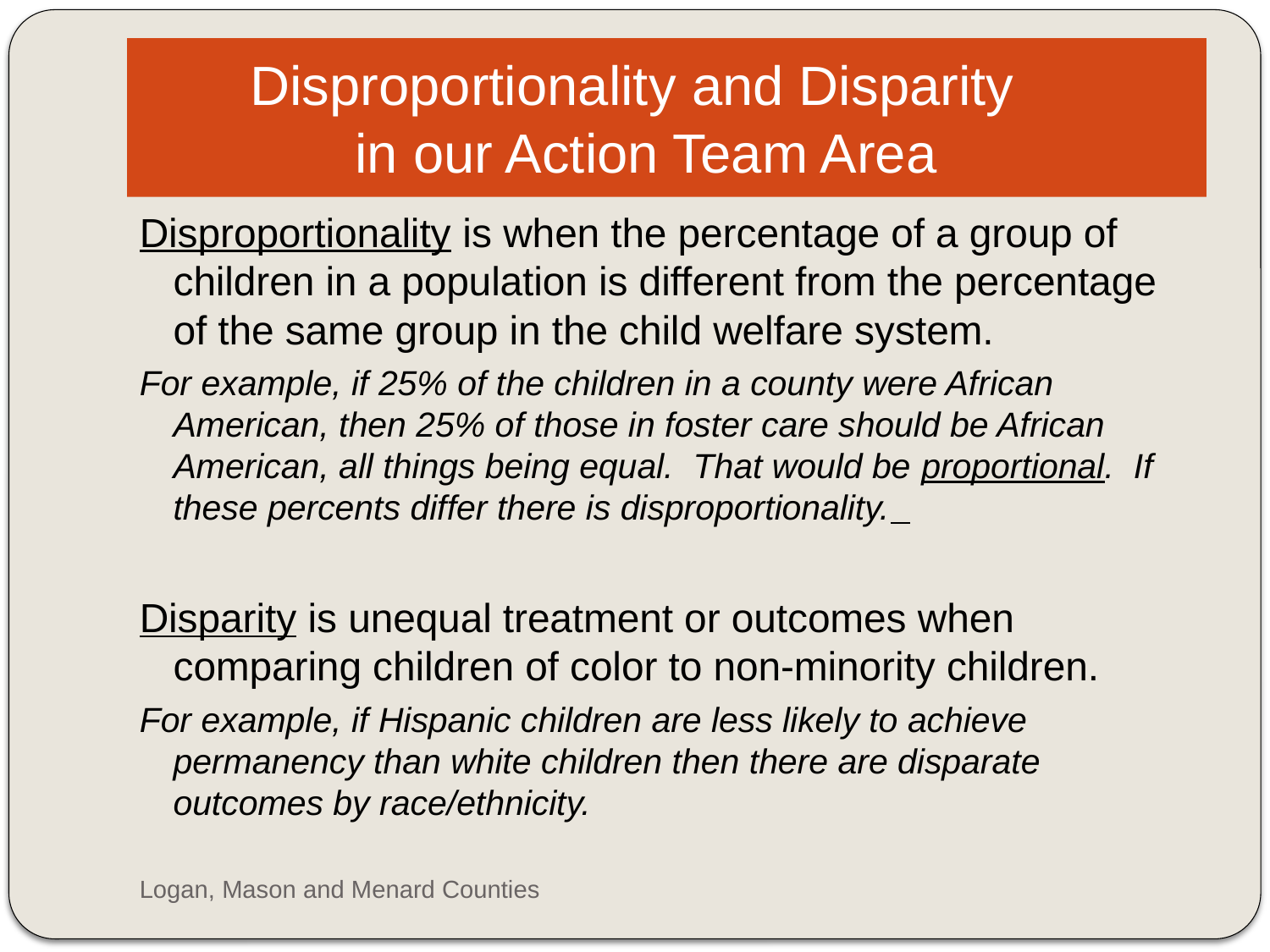

# Disproportionality and Disparity in our Action Team Area
Disproportionality is when the percentage of a group of children in a population is different from the percentage of the same group in the child welfare system.
For example, if 25% of the children in a county were African American, then 25% of those in foster care should be African American, all things being equal.  That would be proportional.  If these percents differ there is disproportionality.

Disparity is unequal treatment or outcomes when comparing children of color to non-minority children.
For example, if Hispanic children are less likely to achieve permanency than white children then there are disparate outcomes by race/ethnicity.

Logan, Mason and Menard Counties